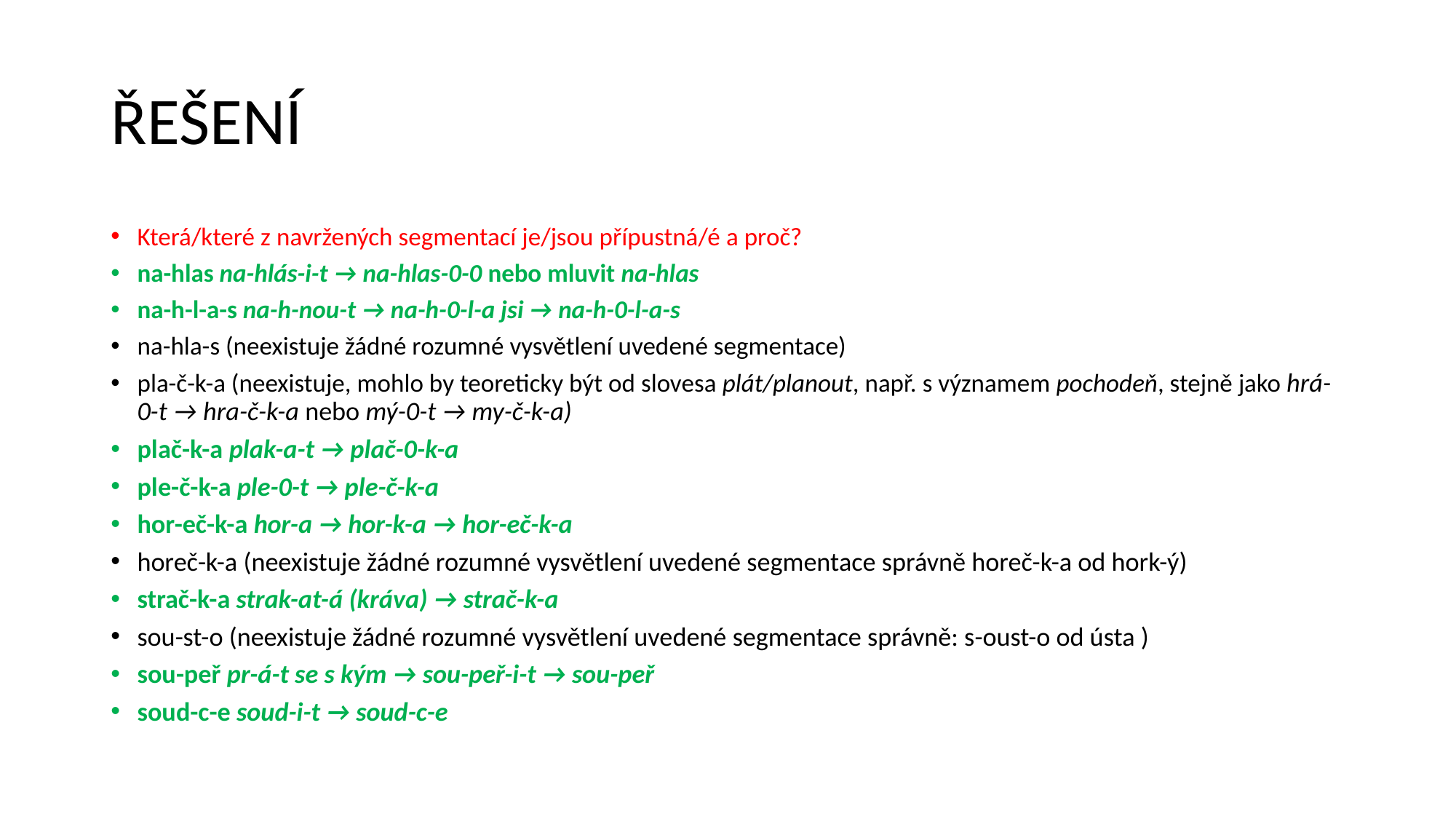

# ŘEŠENÍ
Která/které z navržených segmentací je/jsou přípustná/é a proč?
na-hlas na-hlás-i-t → na-hlas-0-0 nebo mluvit na-hlas
na-h-l-a-s na-h-nou-t → na-h-0-l-a jsi → na-h-0-l-a-s
na-hla-s (neexistuje žádné rozumné vysvětlení uvedené segmentace)
pla-č-k-a (neexistuje, mohlo by teoreticky být od slovesa plát/planout, např. s významem pochodeň, stejně jako hrá-0-t → hra-č-k-a nebo mý-0-t → my-č-k-a)
plač-k-a plak-a-t → plač-0-k-a
ple-č-k-a ple-0-t → ple-č-k-a
hor-eč-k-a hor-a → hor-k-a → hor-eč-k-a
horeč-k-a (neexistuje žádné rozumné vysvětlení uvedené segmentace správně horeč-k-a od hork-ý)
strač-k-a strak-at-á (kráva) → strač-k-a
sou-st-o (neexistuje žádné rozumné vysvětlení uvedené segmentace správně: s-oust-o od ústa )
sou-peř pr-á-t se s kým → sou-peř-i-t → sou-peř
soud-c-e soud-i-t → soud-c-e